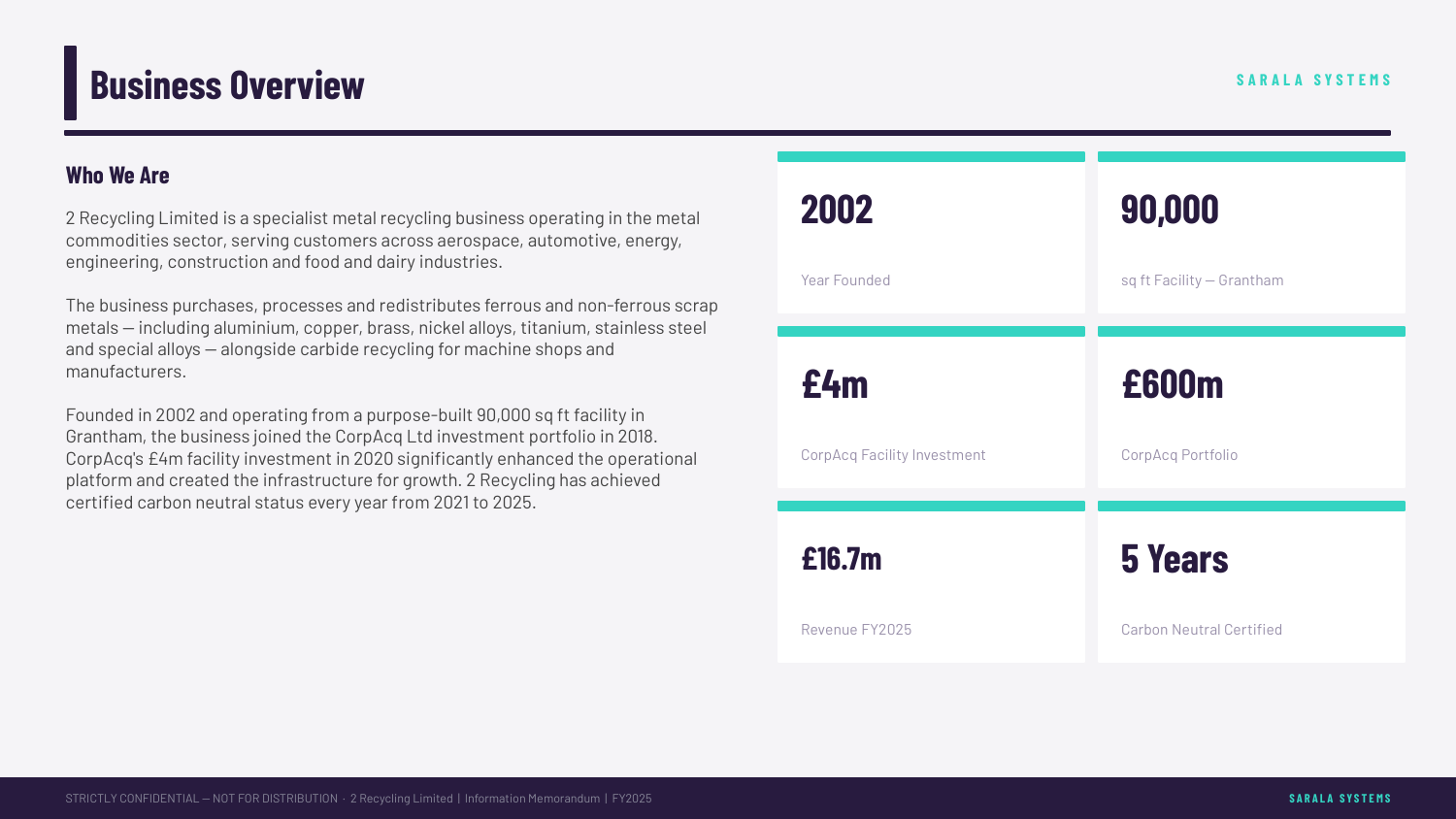

Business Overview
SARALA SYSTEMS

Who We Are

2002
90,000
2 Recycling Limited is a specialist metal recycling business operating in the metal commodities sector, serving customers across aerospace, automotive, energy, engineering, construction and food and dairy industries.

The business purchases, processes and redistributes ferrous and non-ferrous scrap metals — including aluminium, copper, brass, nickel alloys, titanium, stainless steel and special alloys — alongside carbide recycling for machine shops and manufacturers.

Founded in 2002 and operating from a purpose-built 90,000 sq ft facility in Grantham, the business joined the CorpAcq Ltd investment portfolio in 2018. CorpAcq's £4m facility investment in 2020 significantly enhanced the operational platform and created the infrastructure for growth. 2 Recycling has achieved certified carbon neutral status every year from 2021 to 2025.
Year Founded
sq ft Facility — Grantham

£4m
£600m
CorpAcq Facility Investment
CorpAcq Portfolio

£16.7m
5 Years
Revenue FY2025
Carbon Neutral Certified

STRICTLY CONFIDENTIAL — NOT FOR DISTRIBUTION  ·  2 Recycling Limited  |  Information Memorandum  |  FY2025
SARALA SYSTEMS